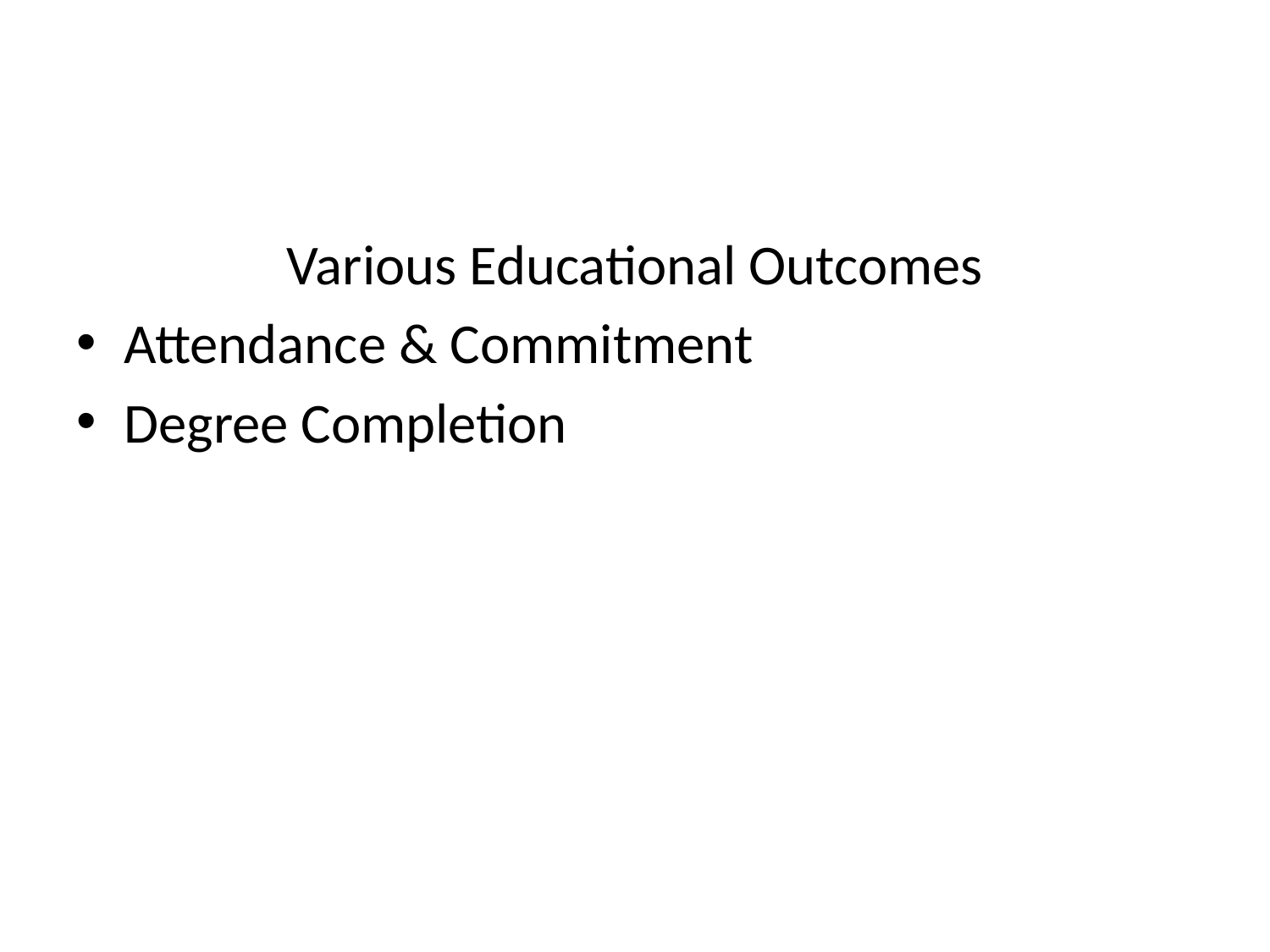

#
Various Educational Outcomes
Attendance & Commitment
Degree Completion